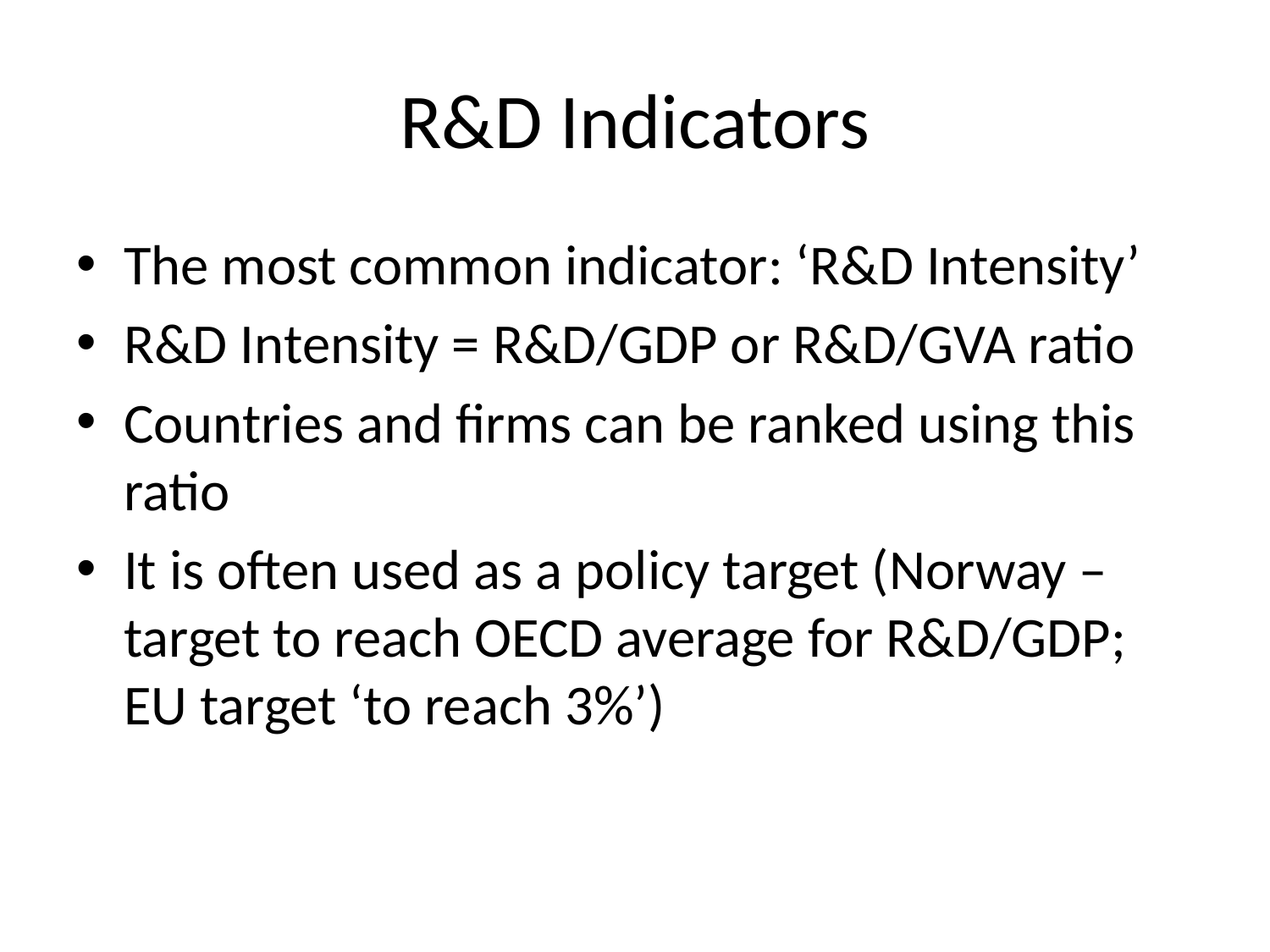

# R&D Indicators
The most common indicator: ‘R&D Intensity’
R&D Intensity = R&D/GDP or R&D/GVA ratio
Countries and firms can be ranked using this ratio
It is often used as a policy target (Norway – target to reach OECD average for R&D/GDP; EU target ‘to reach 3%’)